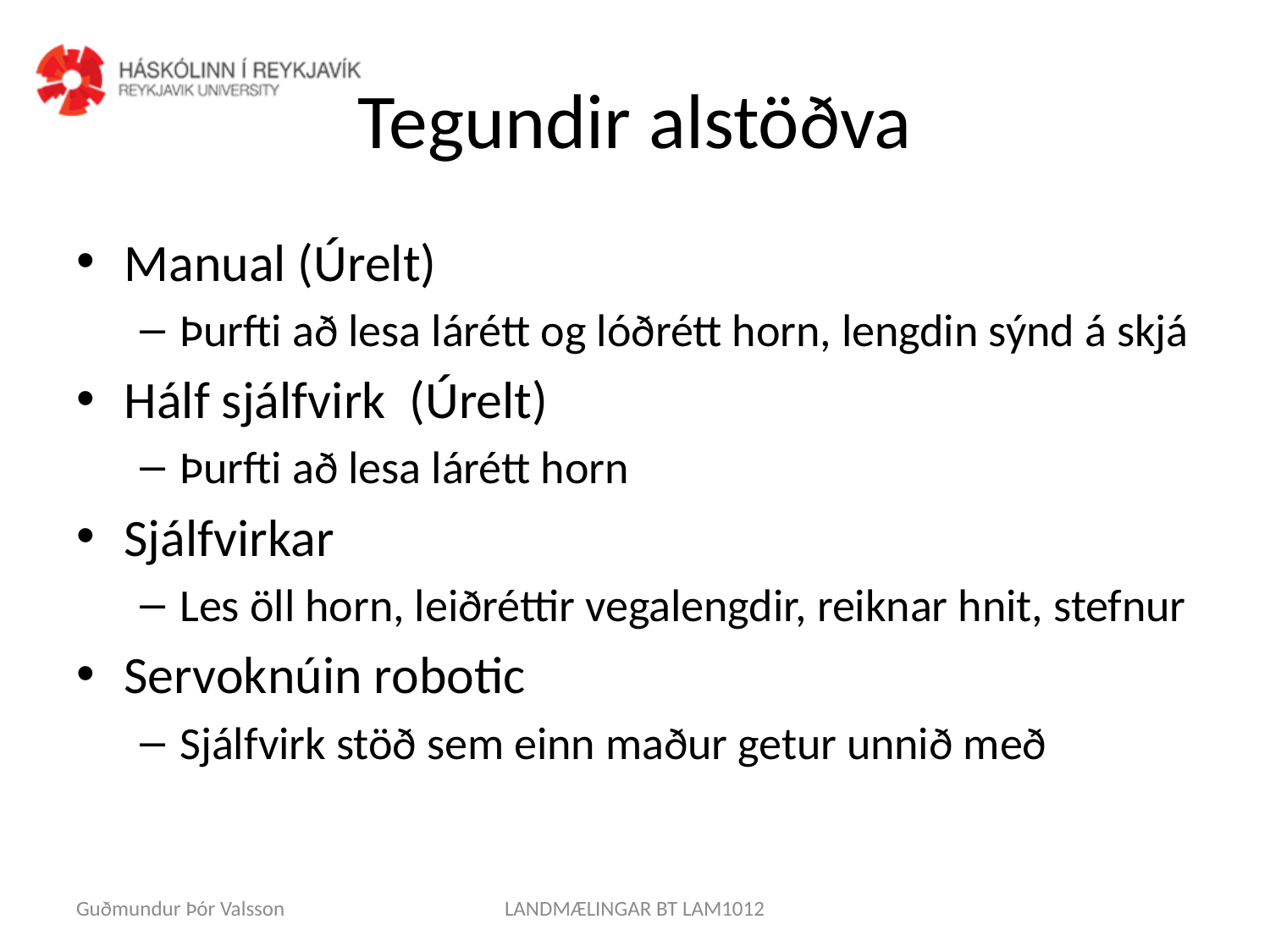

# Tegundir alstöðva
Manual (Úrelt)
Þurfti að lesa lárétt og lóðrétt horn, lengdin sýnd á skjá
Hálf sjálfvirk  (Úrelt)
Þurfti að lesa lárétt horn
Sjálfvirkar
Les öll horn, leiðréttir vegalengdir, reiknar hnit, stefnur
Servoknúin robotic
Sjálfvirk stöð sem einn maður getur unnið með

Guðmundur Þór Valsson
LANDMÆLINGAR BT LAM1012